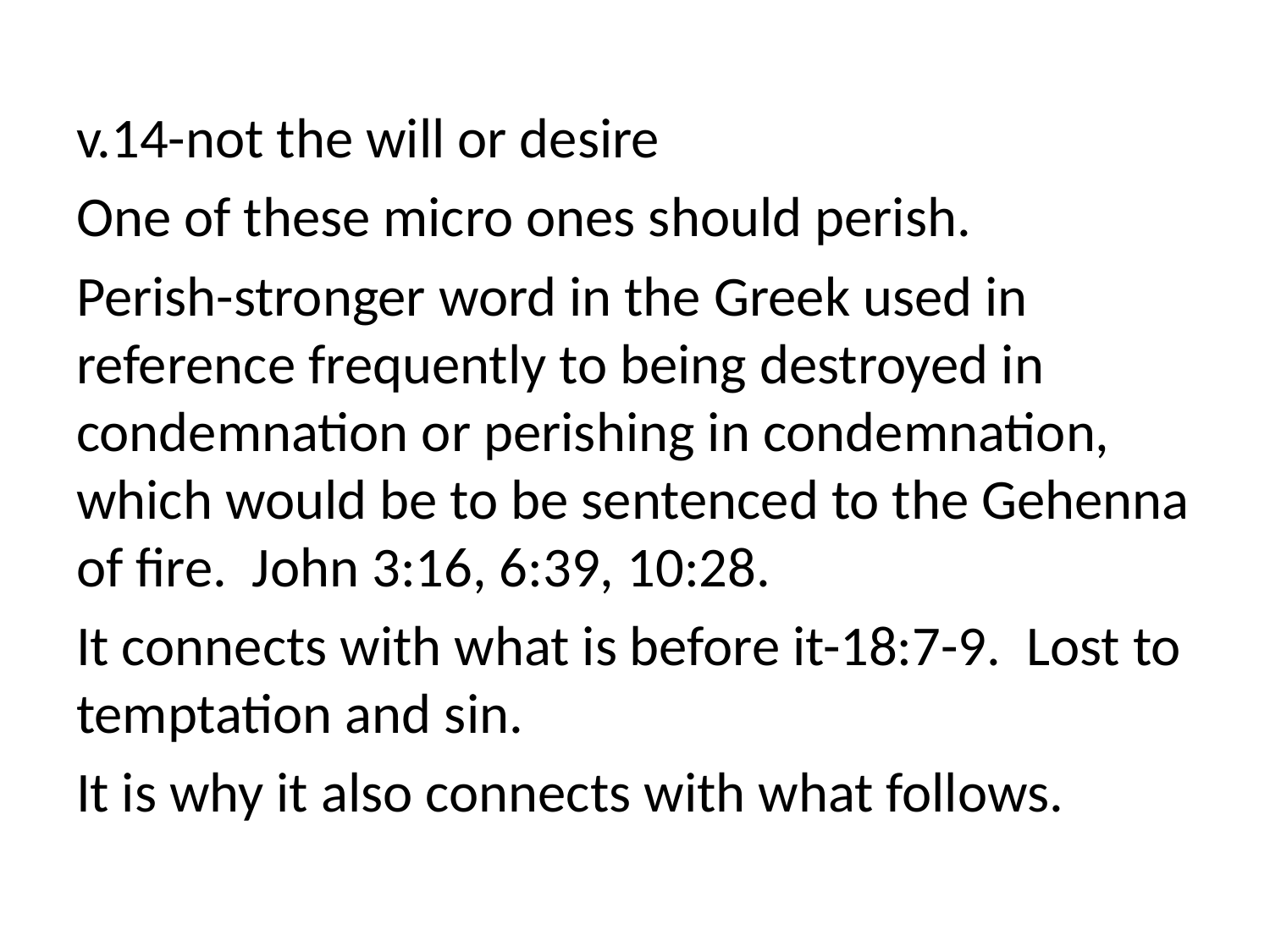

v.14-not the will or desire
One of these micro ones should perish.
Perish-stronger word in the Greek used in reference frequently to being destroyed in condemnation or perishing in condemnation, which would be to be sentenced to the Gehenna of fire.  John 3:16, 6:39, 10:28.
It connects with what is before it-18:7-9.  Lost to temptation and sin.
It is why it also connects with what follows.